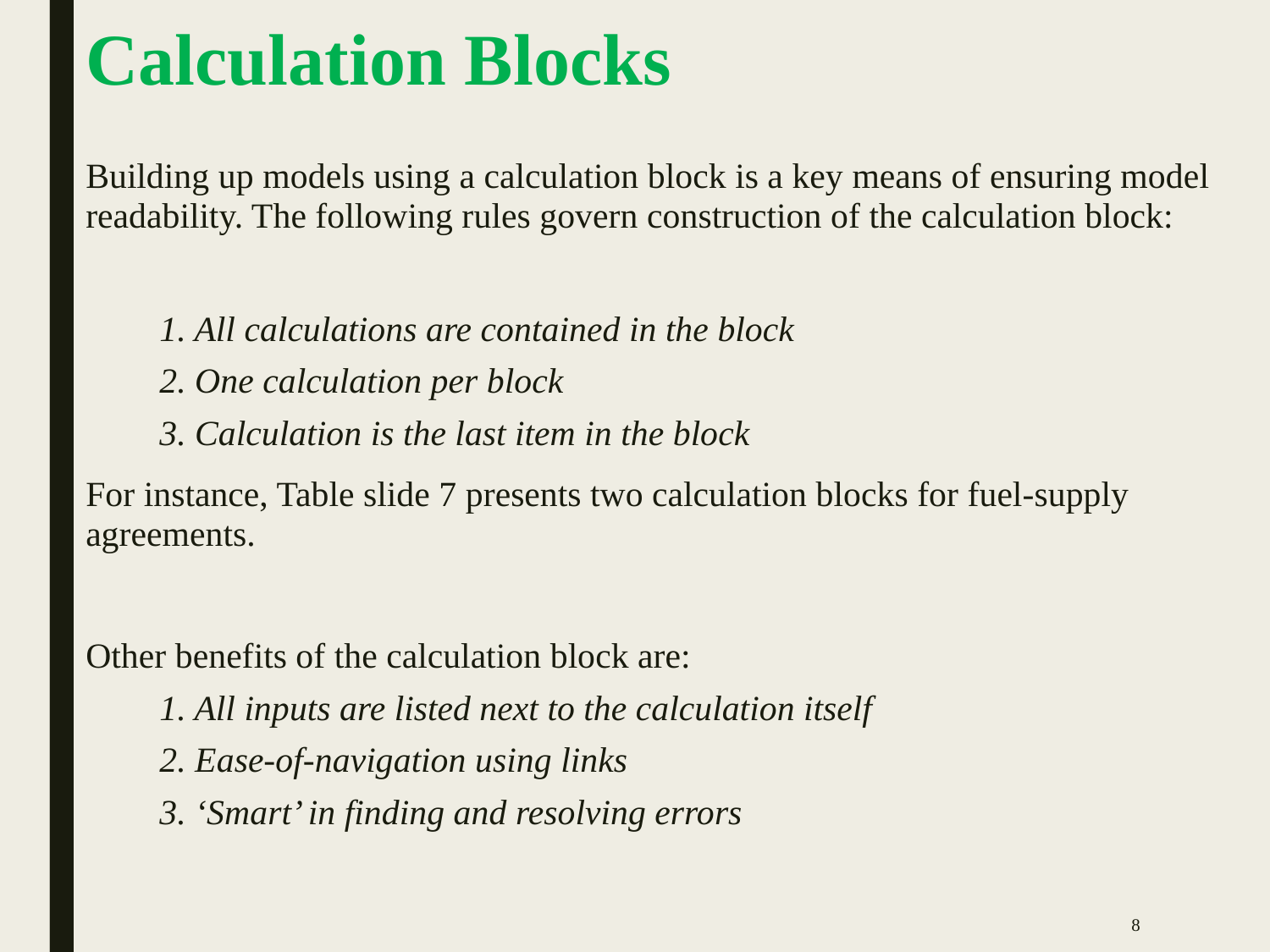

# Calculation Blocks
Building up models using a calculation block is a key means of ensuring model readability. The following rules govern construction of the calculation block:

1. All calculations are contained in the block
2. One calculation per block
3. Calculation is the last item in the block
For instance, Table slide 7 presents two calculation blocks for fuel-supply agreements.

Other benefits of the calculation block are:
1. All inputs are listed next to the calculation itself
2. Ease-of-navigation using links
3. ‘Smart’ in finding and resolving errors

8